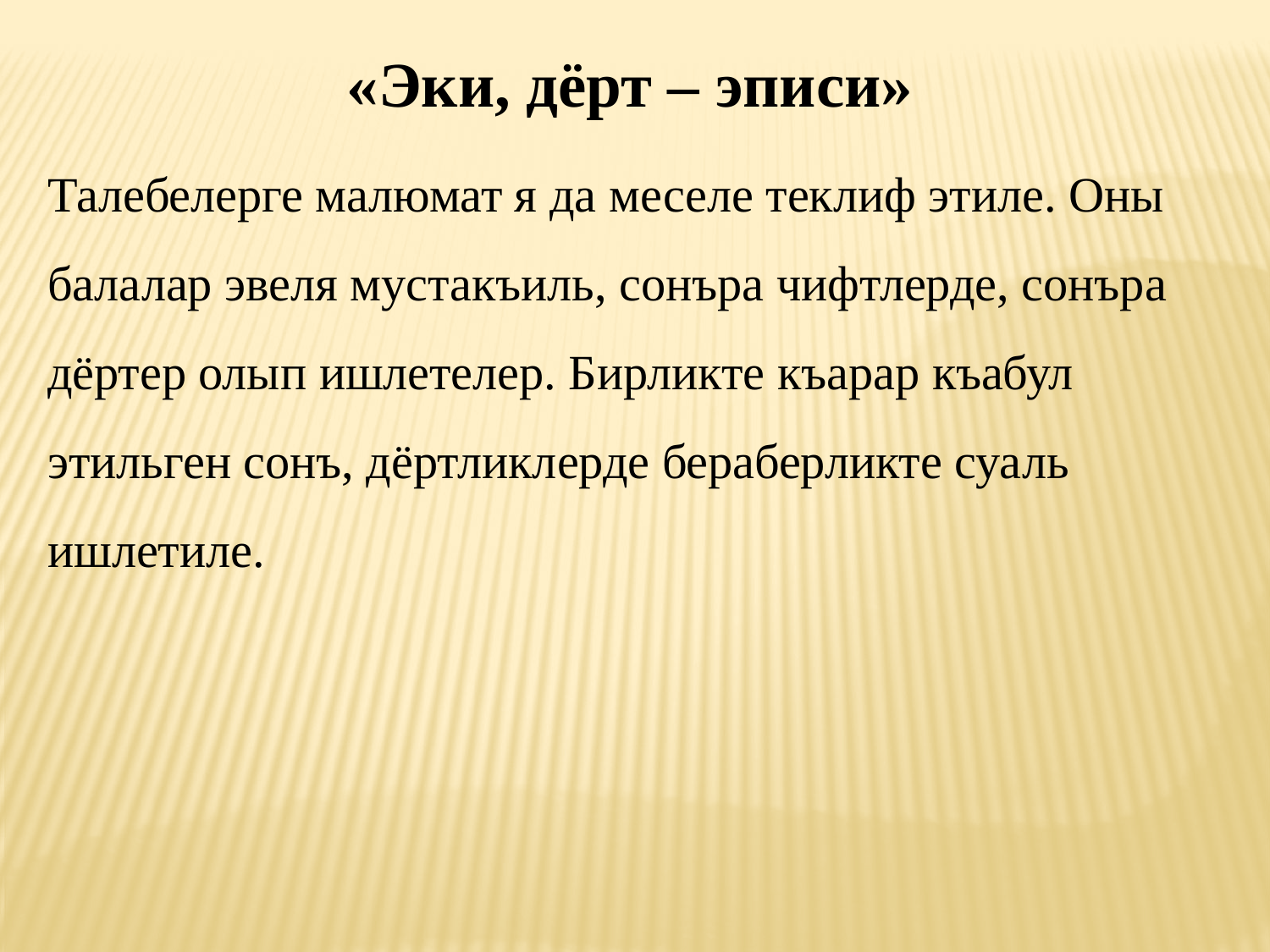

«Эки, дёрт – эписи»
Талебелерге малюмат я да меселе теклиф этиле. Оны балалар эвеля мустакъиль, сонъра чифтлерде, сонъра дёртер олып ишлетелер. Бирликте къарар къабул этильген сонъ, дёртликлерде бераберликте суаль ишлетиле.